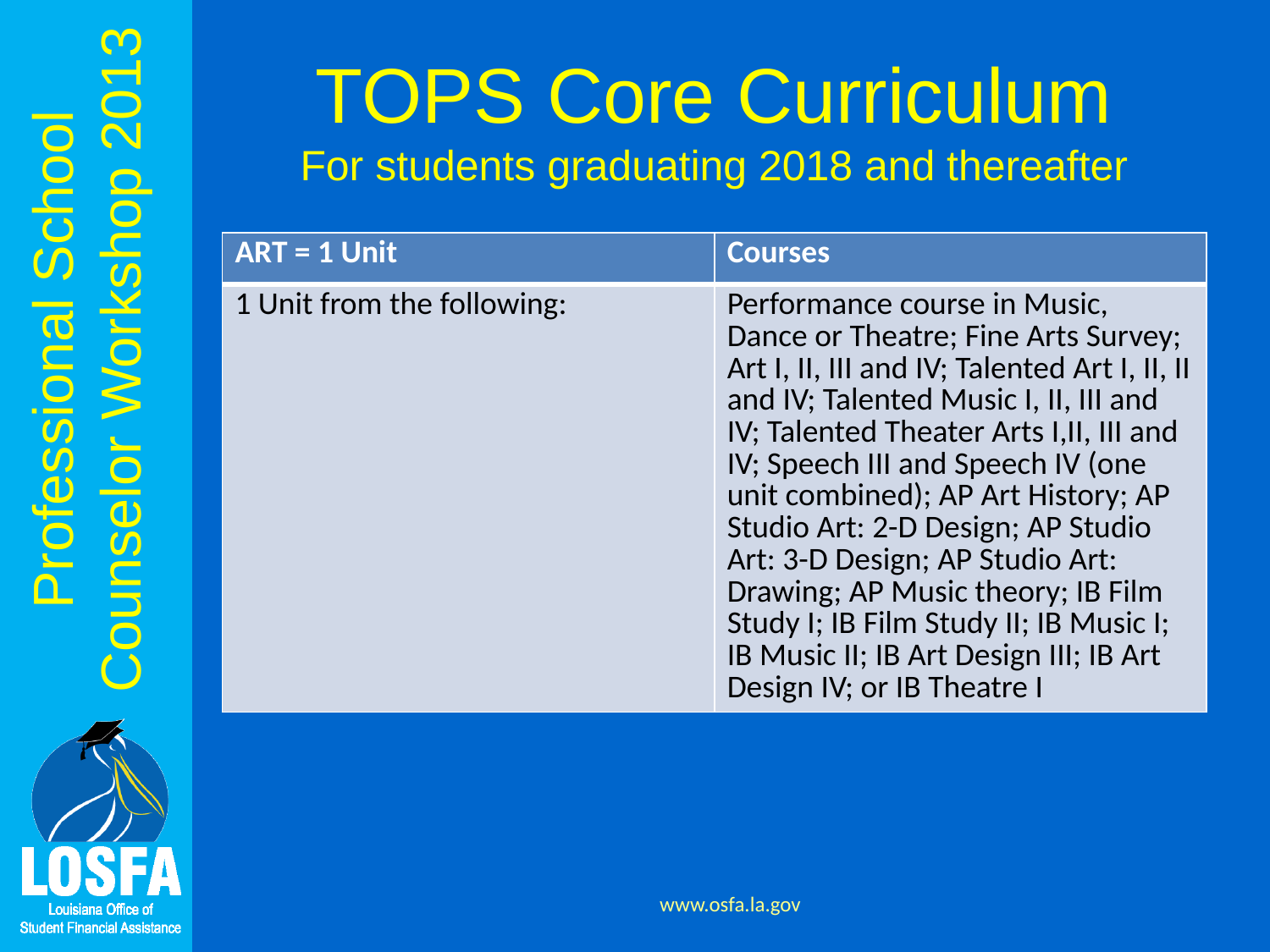

# TOPS Core Curriculum For students graduating 2018 and thereafter
| ART = 1 Unit | Courses |
| --- | --- |
| 1 Unit from the following: | Performance course in Music, Dance or Theatre; Fine Arts Survey; Art I, II, III and IV; Talented Art I, II, II and IV; Talented Music I, II, III and IV; Talented Theater Arts I,II, III and IV; Speech III and Speech IV (one unit combined); AP Art History; AP Studio Art: 2-D Design; AP Studio Art: 3-D Design; AP Studio Art: Drawing; AP Music theory; IB Film Study I; IB Film Study II; IB Music I; IB Music II; IB Art Design III; IB Art Design IV; or IB Theatre I |
www.osfa.la.gov